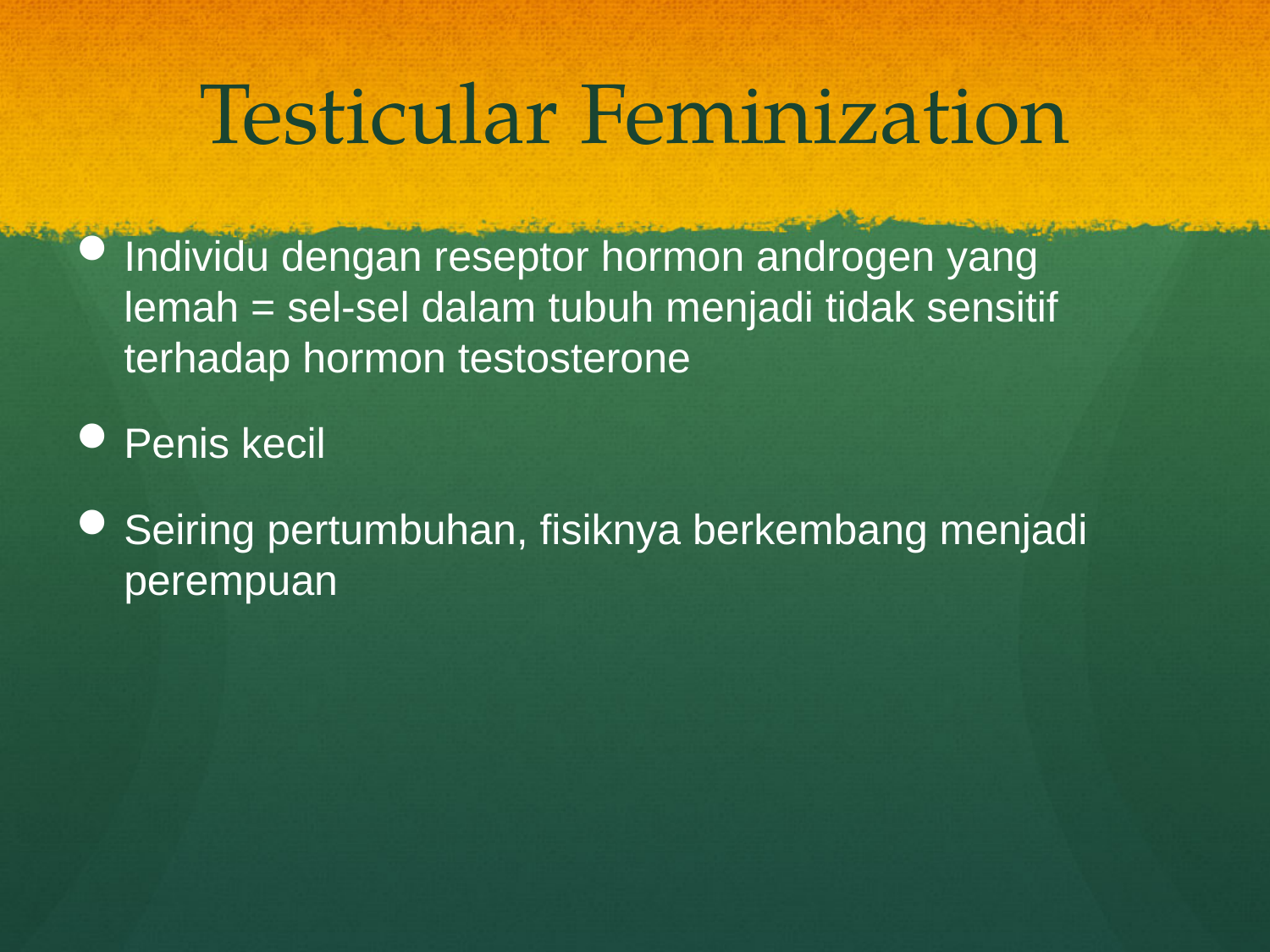

# Testicular Feminization
Individu dengan reseptor hormon androgen yang lemah = sel-sel dalam tubuh menjadi tidak sensitif terhadap hormon testosterone
Penis kecil
Seiring pertumbuhan, fisiknya berkembang menjadi perempuan